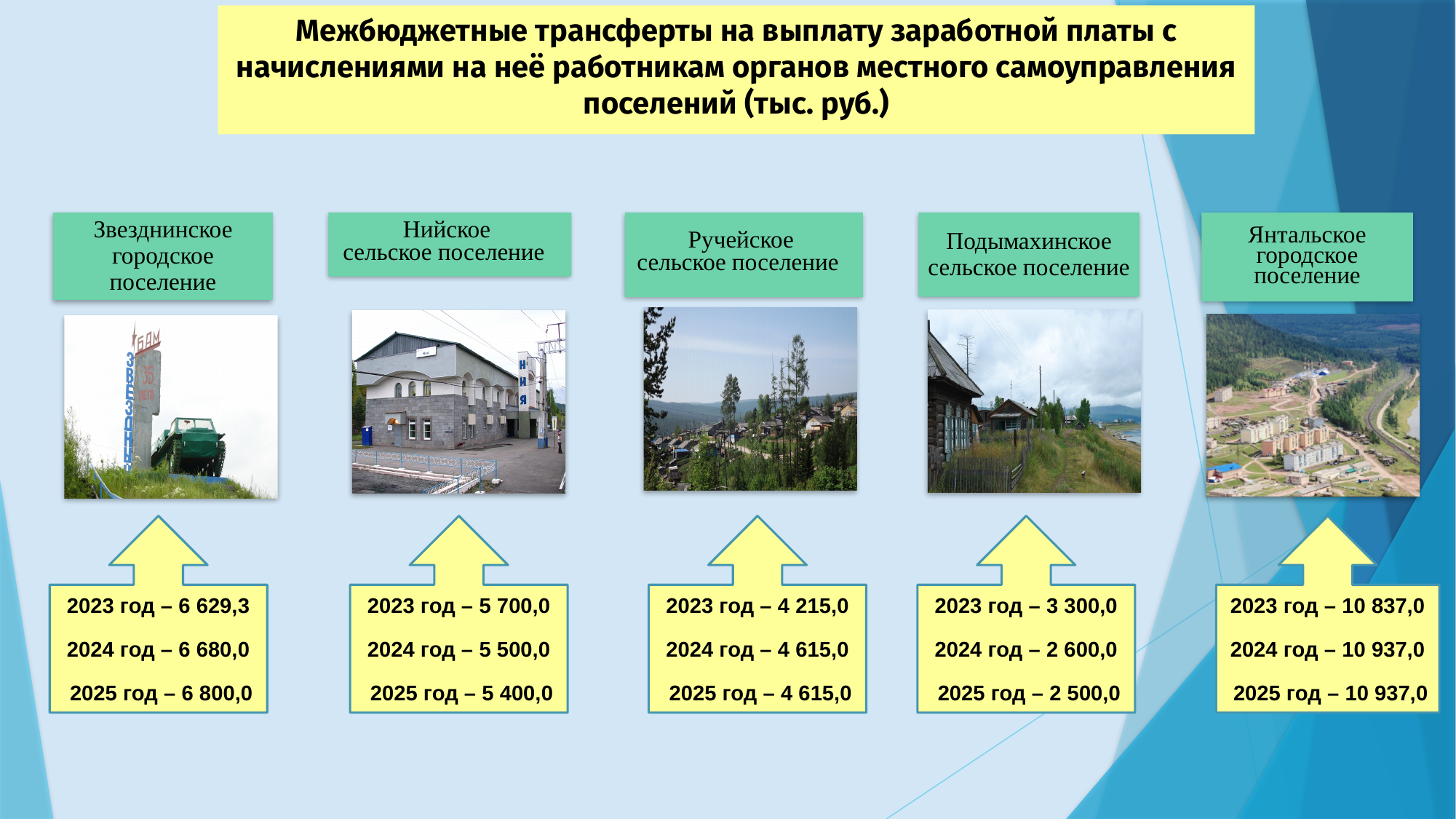

# Межбюджетные трансферты на выплату заработной платы с начислениями на неё работникам органов местного самоуправления поселений (тыс. руб.)
Звезднинское городское поселение
Нийское
сельское поселение
Ручейское
сельское поселение
Подымахинское сельское поселение
Янтальское городское поселение
2023 год – 5 700,0

2024 год – 5 500,0

 2025 год – 5 400,0
2023 год – 10 837,0

2024 год – 10 937,0

 2025 год – 10 937,0
2023 год – 6 629,3

2024 год – 6 680,0

 2025 год – 6 800,0
2023 год – 4 215,0

2024 год – 4 615,0

 2025 год – 4 615,0
2023 год – 3 300,0

2024 год – 2 600,0

 2025 год – 2 500,0